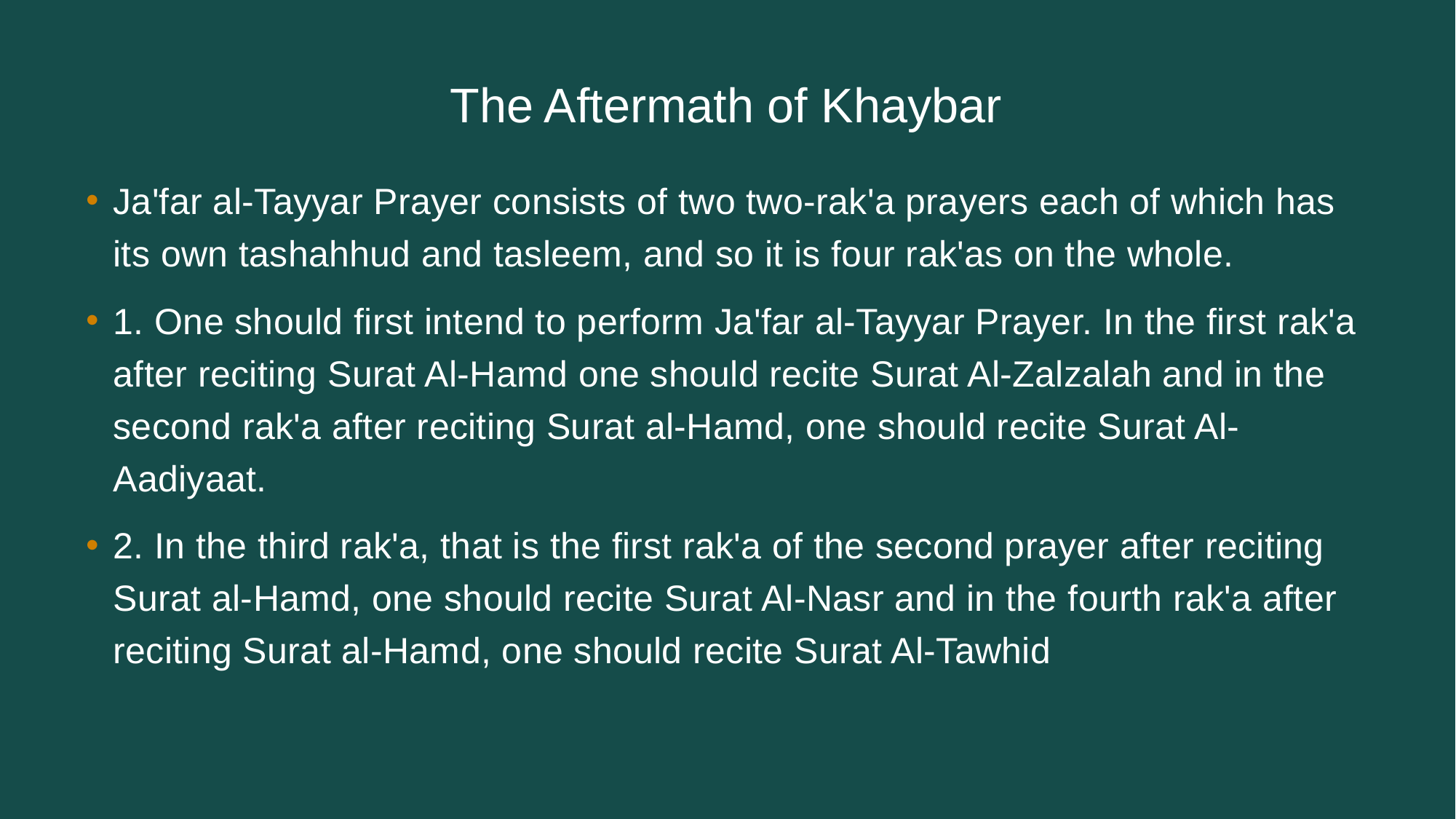

# The Aftermath of Khaybar
Ja'far al-Tayyar Prayer consists of two two-rak'a prayers each of which has its own tashahhud and tasleem, and so it is four rak'as on the whole.
1. One should first intend to perform Ja'far al-Tayyar Prayer. In the first rak'a after reciting Surat Al-Hamd one should recite Surat Al-Zalzalah and in the second rak'a after reciting Surat al-Hamd, one should recite Surat Al-Aadiyaat.
2. In the third rak'a, that is the first rak'a of the second prayer after reciting Surat al-Hamd, one should recite Surat Al-Nasr and in the fourth rak'a after reciting Surat al-Hamd, one should recite Surat Al-Tawhid